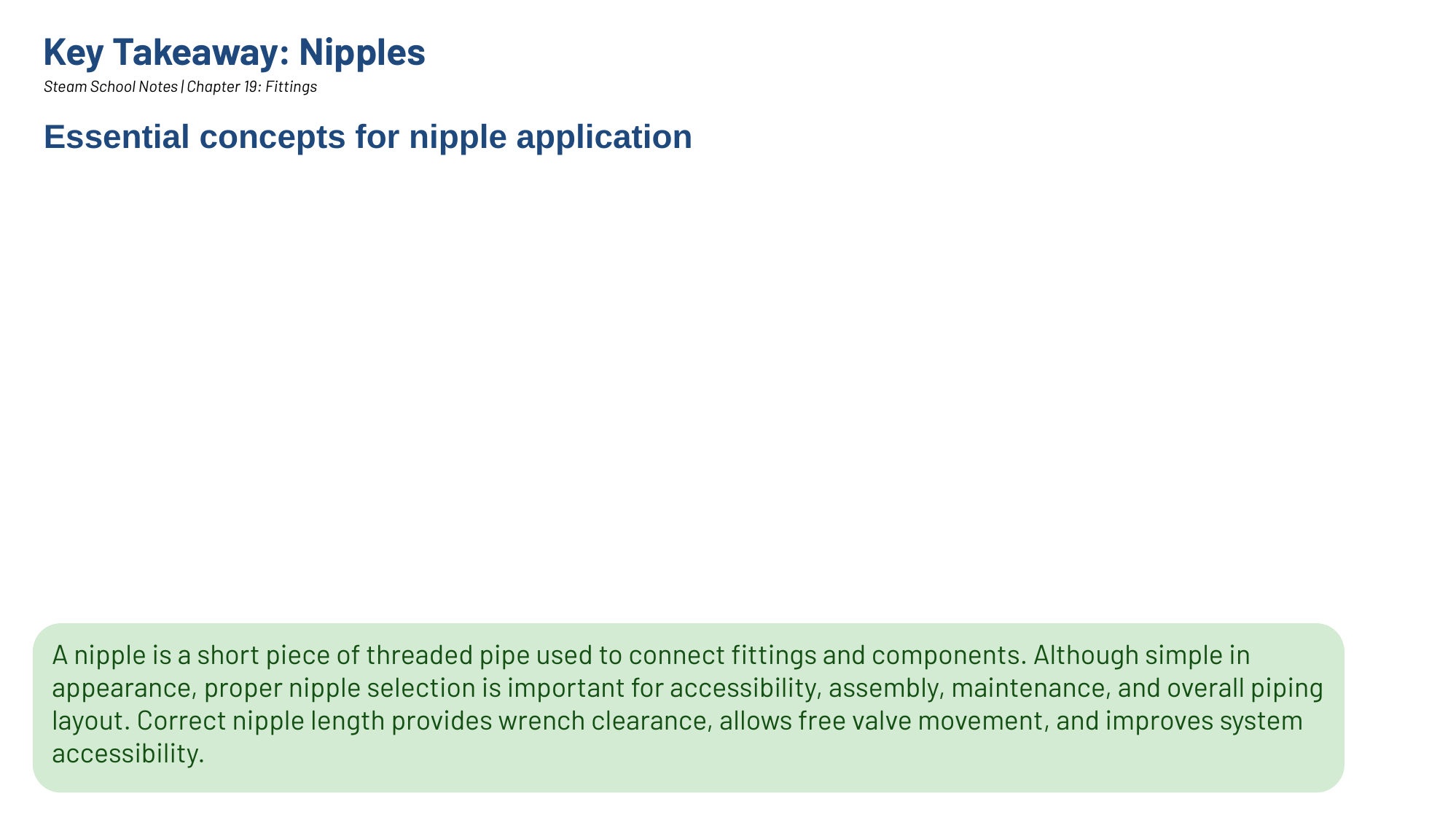

Key Takeaway: Nipples
Steam School Notes | Chapter 19: Fittings
Essential concepts for nipple application
A nipple is a short piece of threaded pipe used to connect fittings and components. Although simple in appearance, proper nipple selection is important for accessibility, assembly, maintenance, and overall piping layout. Correct nipple length provides wrench clearance, allows free valve movement, and improves system accessibility.